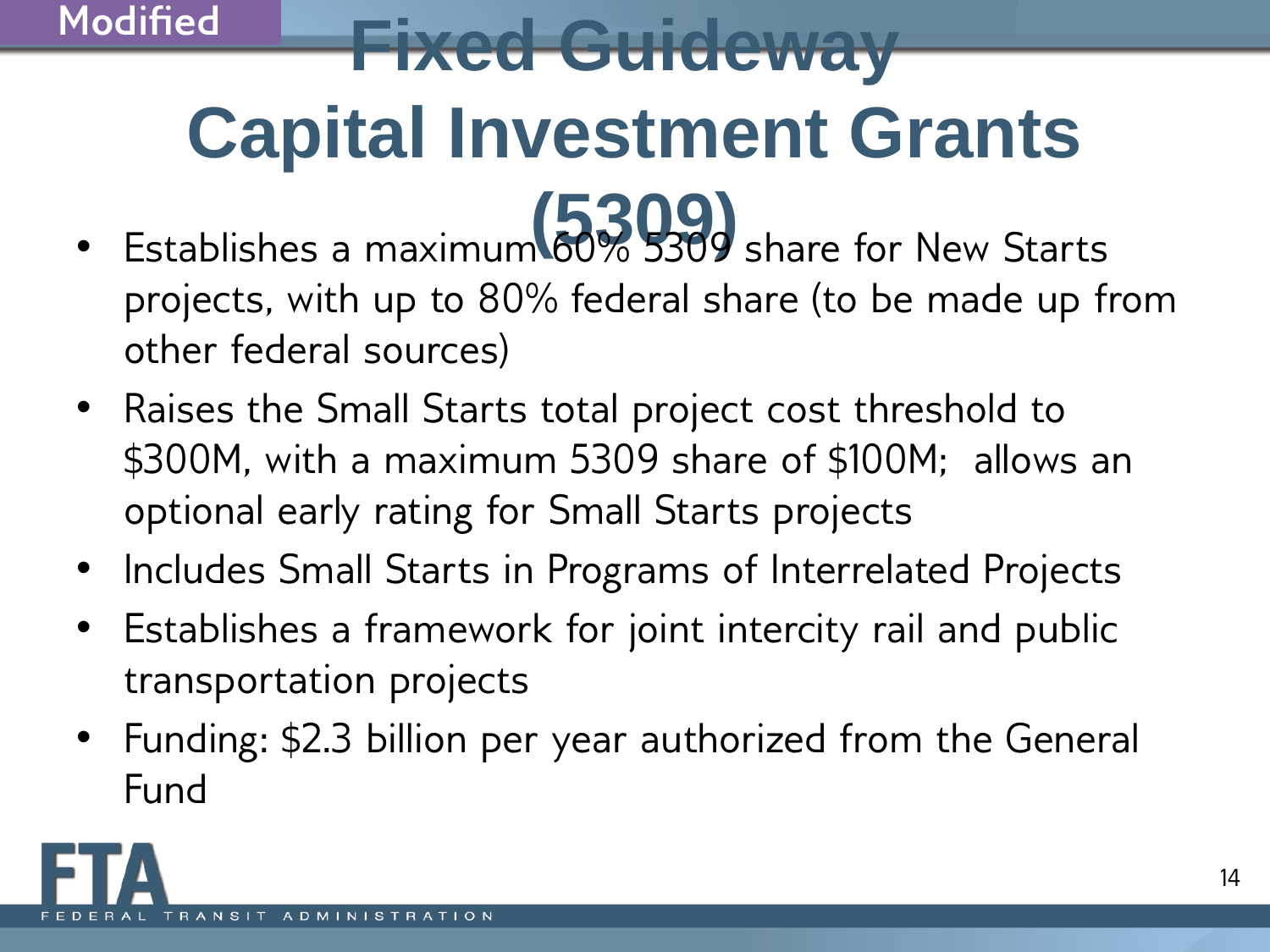

Modified
# Fixed Guideway Capital Investment Grants (5309)
Establishes a maximum 60% 5309 share for New Starts projects, with up to 80% federal share (to be made up from other federal sources)
Raises the Small Starts total project cost threshold to $300M, with a maximum 5309 share of $100M;  allows an optional early rating for Small Starts projects
Includes Small Starts in Programs of Interrelated Projects
Establishes a framework for joint intercity rail and public transportation projects
Funding: $2.3 billion per year authorized from the General Fund